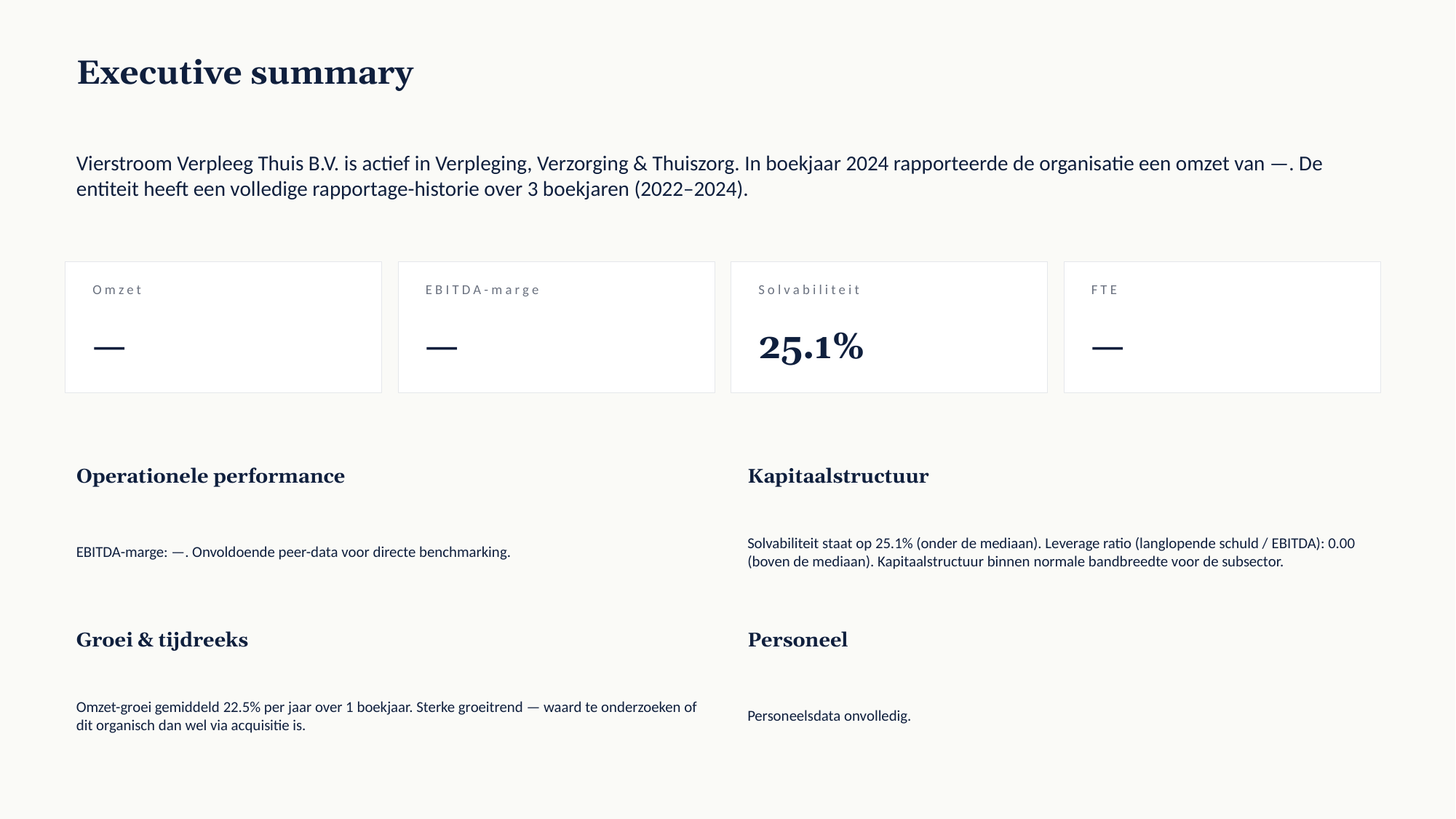

Executive summary
Vierstroom Verpleeg Thuis B.V. is actief in Verpleging, Verzorging & Thuiszorg. In boekjaar 2024 rapporteerde de organisatie een omzet van —. De entiteit heeft een volledige rapportage-historie over 3 boekjaren (2022–2024).

Omzet
EBITDA-marge
Solvabiliteit
FTE
—
—
25.1%
—
Operationele performance
Kapitaalstructuur
EBITDA-marge: —. Onvoldoende peer-data voor directe benchmarking.
Solvabiliteit staat op 25.1% (onder de mediaan). Leverage ratio (langlopende schuld / EBITDA): 0.00 (boven de mediaan). Kapitaalstructuur binnen normale bandbreedte voor de subsector.
Groei & tijdreeks
Personeel
Omzet-groei gemiddeld 22.5% per jaar over 1 boekjaar. Sterke groeitrend — waard te onderzoeken of dit organisch dan wel via acquisitie is.
Personeelsdata onvolledig.